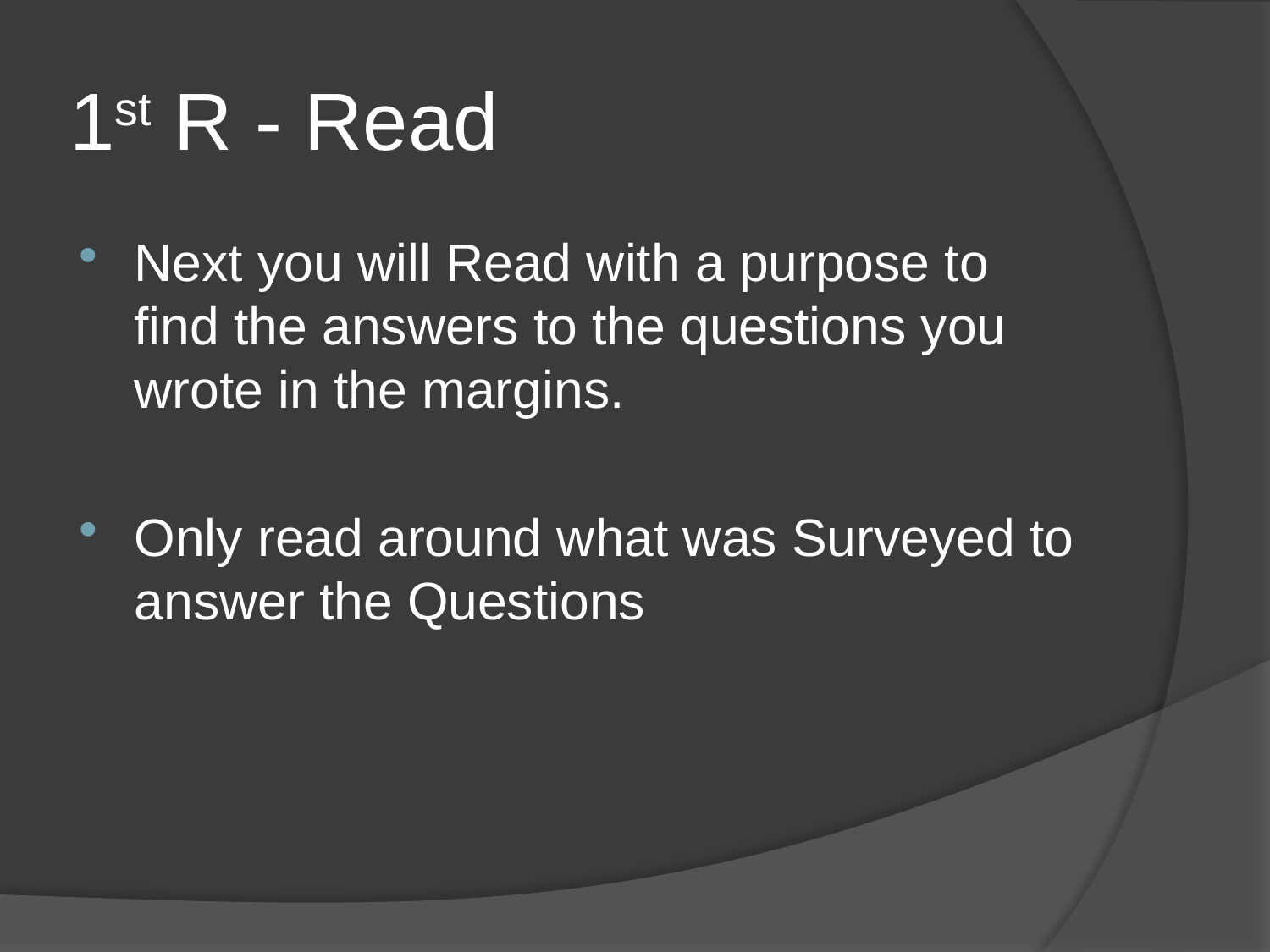

# 1st R - Read
Next you will Read with a purpose to find the answers to the questions you wrote in the margins.

Only read around what was Surveyed to answer the Questions